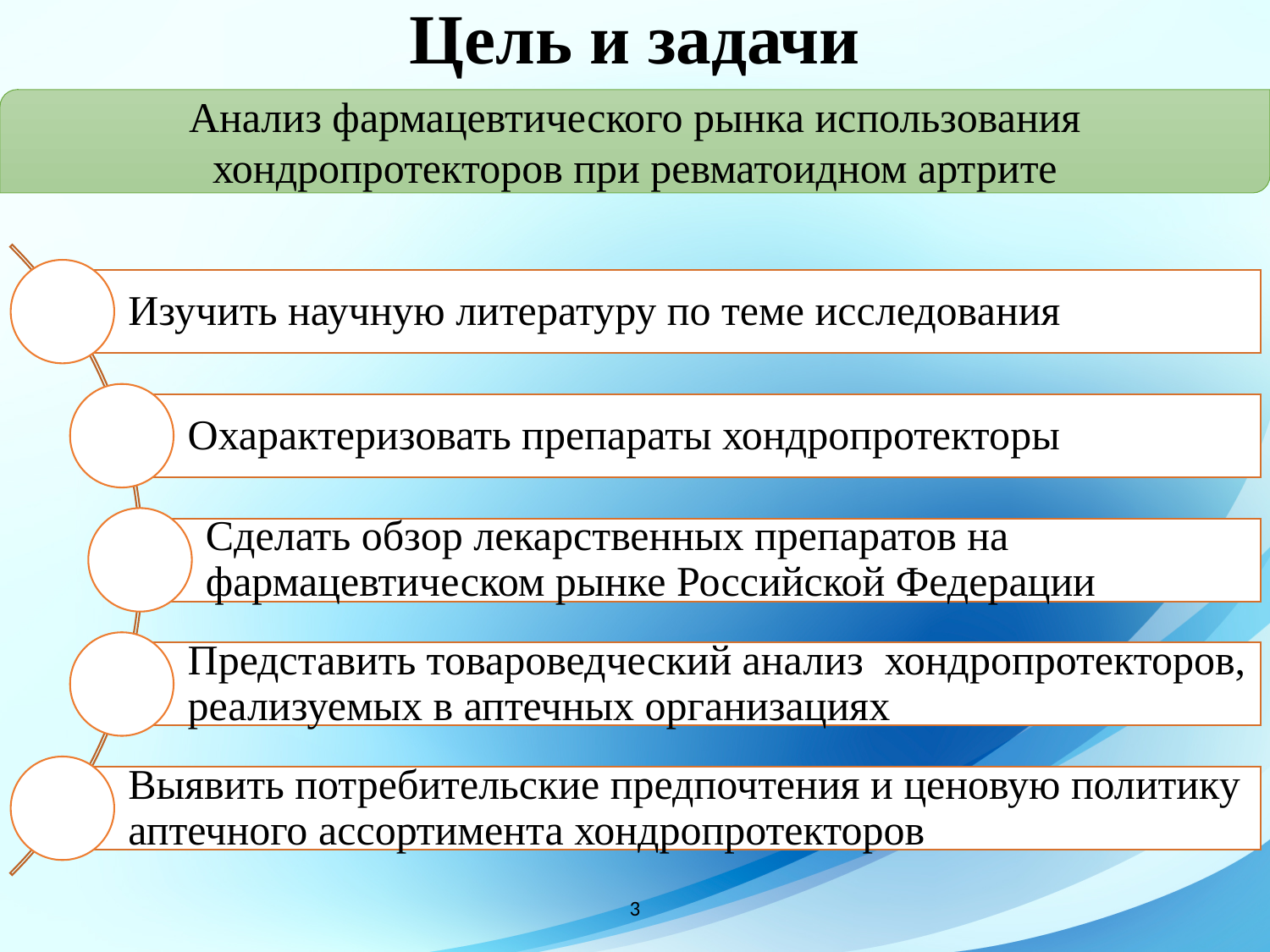

# Цель и задачи
Анализ фармацевтического рынка использования хондропротекторов при ревматоидном артрите
Изучить научную литературу по теме исследования
Охарактеризовать препараты хондропротекторы
Сделать обзор лекарственных препаратов на фармацевтическом рынке Российской Федерации
Представить товароведческий анализ  хондропротекторов, реализуемых в аптечных организациях
Выявить потребительские предпочтения и ценовую политику аптечного ассортимента хондропротекторов
3